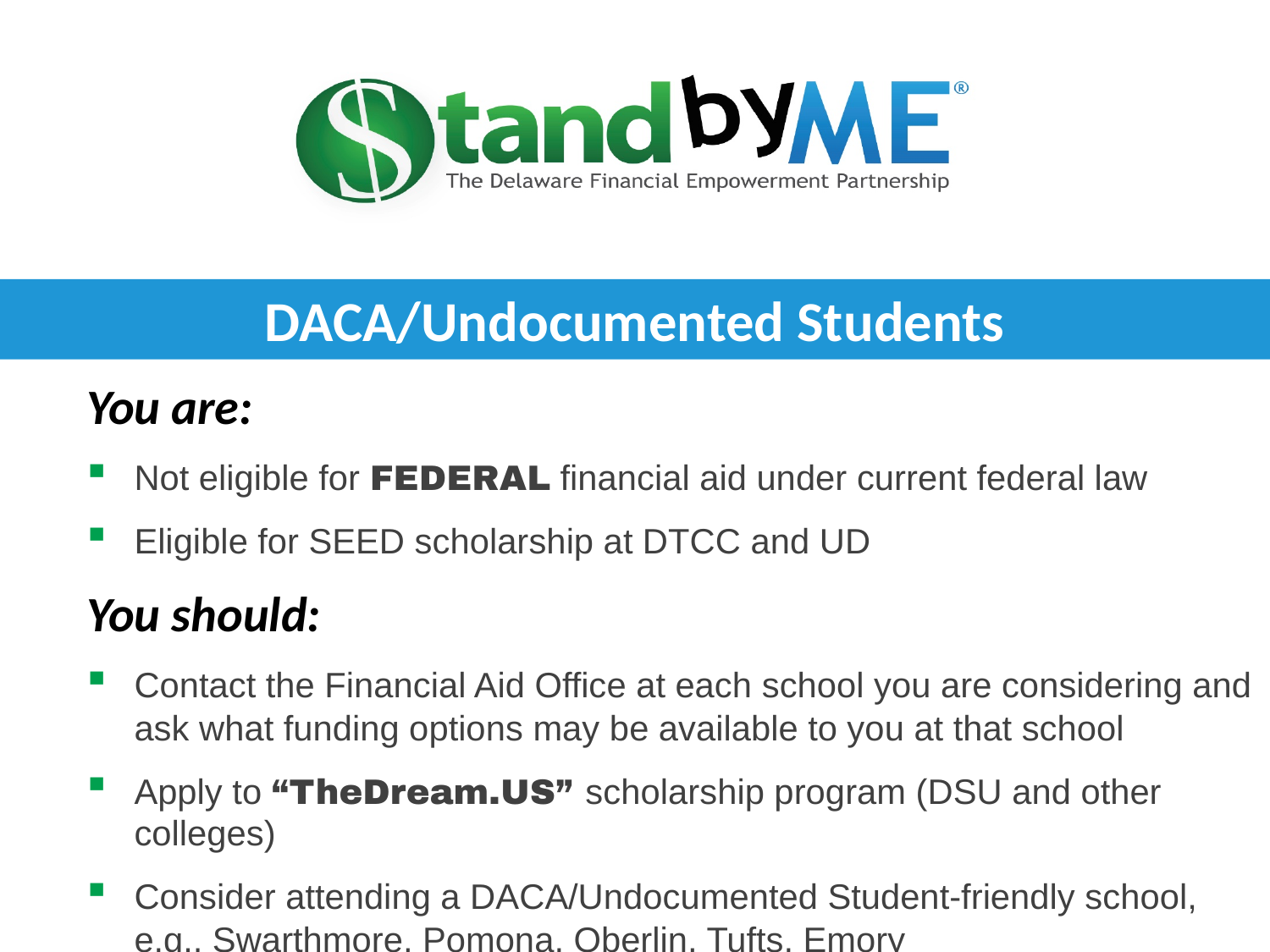

DACA/Undocumented Students
You are:
Not eligible for FEDERAL financial aid under current federal law
Eligible for SEED scholarship at DTCC and UD
You should:
Contact the Financial Aid Office at each school you are considering and ask what funding options may be available to you at that school
Apply to “TheDream.US” scholarship program (DSU and other colleges)
Consider attending a DACA/Undocumented Student-friendly school, e.g., Swarthmore, Pomona, Oberlin, Tufts, Emory